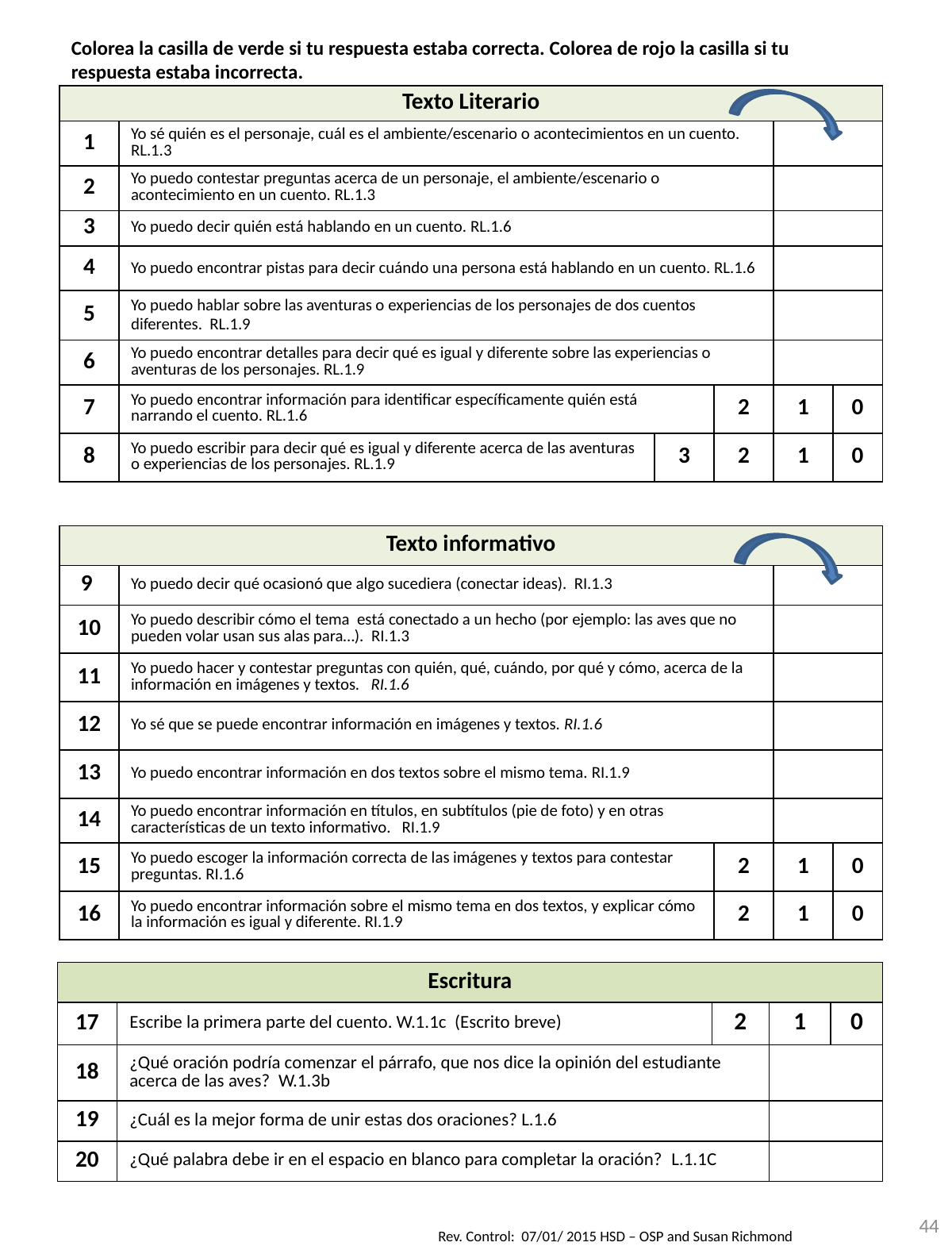

Colorea la casilla de verde si tu respuesta estaba correcta. Colorea de rojo la casilla si tu respuesta estaba incorrecta.
| Texto Literario |  |  |  |  |  |
| --- | --- | --- | --- | --- | --- |
| 1 | Yo sé quién es el personaje, cuál es el ambiente/escenario o acontecimientos en un cuento. RL.1.3 |  |  |  |  |
| 2 | Yo puedo contestar preguntas acerca de un personaje, el ambiente/escenario o acontecimiento en un cuento. RL.1.3 |  |  |  |  |
| 3 | Yo puedo decir quién está hablando en un cuento. RL.1.6 |  |  |  |  |
| 4 | Yo puedo encontrar pistas para decir cuándo una persona está hablando en un cuento. RL.1.6 |  |  |  |  |
| 5 | Yo puedo hablar sobre las aventuras o experiencias de los personajes de dos cuentos diferentes. RL.1.9 |  |  |  |  |
| 6 | Yo puedo encontrar detalles para decir qué es igual y diferente sobre las experiencias o aventuras de los personajes. RL.1.9 |  |  |  |  |
| 7 | Yo puedo encontrar información para identificar específicamente quién está narrando el cuento. RL.1.6 |  | 2 | 1 | 0 |
| 8 | Yo puedo escribir para decir qué es igual y diferente acerca de las aventuras o experiencias de los personajes. RL.1.9 | 3 | 2 | 1 | 0 |

| Texto informativo |  |  |  |  |
| --- | --- | --- | --- | --- |
| 9 | Yo puedo decir qué ocasionó que algo sucediera (conectar ideas). RI.1.3 |  |  |  |
| 10 | Yo puedo describir cómo el tema está conectado a un hecho (por ejemplo: las aves que no pueden volar usan sus alas para…). RI.1.3 |  |  |  |
| 11 | Yo puedo hacer y contestar preguntas con quién, qué, cuándo, por qué y cómo, acerca de la información en imágenes y textos. RI.1.6 |  |  |  |
| 12 | Yo sé que se puede encontrar información en imágenes y textos. RI.1.6 |  |  |  |
| 13 | Yo puedo encontrar información en dos textos sobre el mismo tema. RI.1.9 |  |  |  |
| 14 | Yo puedo encontrar información en títulos, en subtítulos (pie de foto) y en otras características de un texto informativo. RI.1.9 |  |  |  |
| 15 | Yo puedo escoger la información correcta de las imágenes y textos para contestar preguntas. RI.1.6 | 2 | 1 | 0 |
| 16 | Yo puedo encontrar información sobre el mismo tema en dos textos, y explicar cómo la información es igual y diferente. RI.1.9 | 2 | 1 | 0 |

| Escritura |  |  |  |  |
| --- | --- | --- | --- | --- |
| 17 | Escribe la primera parte del cuento. W.1.1c (Escrito breve) | 2 | 1 | 0 |
| 18 | ¿Qué oración podría comenzar el párrafo, que nos dice la opinión del estudiante acerca de las aves? W.1.3b |  |  |  |
| 19 | ¿Cuál es la mejor forma de unir estas dos oraciones? L.1.6 |  |  |  |
| 20 | ¿Qué palabra debe ir en el espacio en blanco para completar la oración? L.1.1C |  |  |  |
44